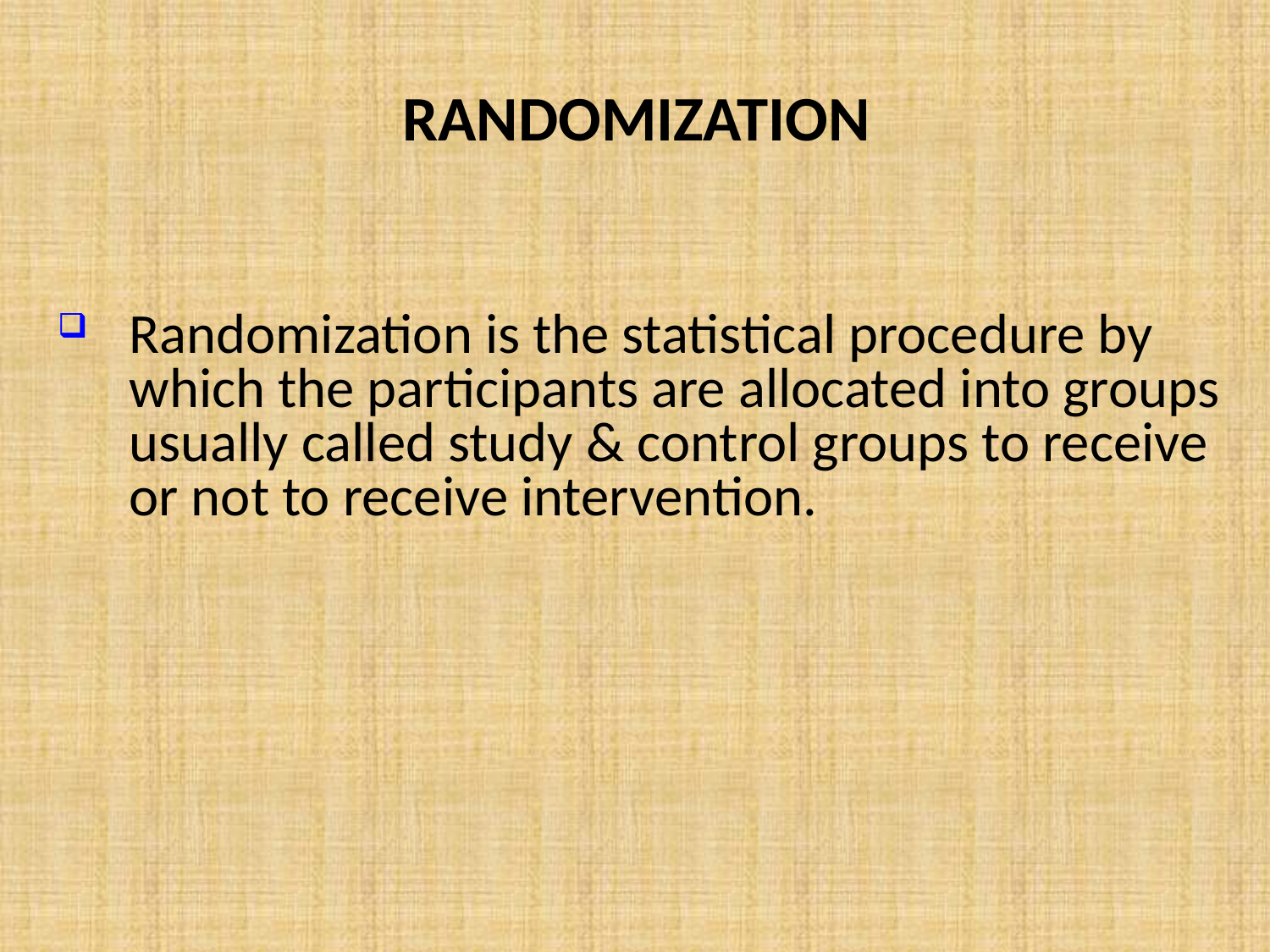

# RANDOMIZATION

Randomization is the statistical procedure by which the participants are allocated into groups usually called study & control groups to receive or not to receive intervention.